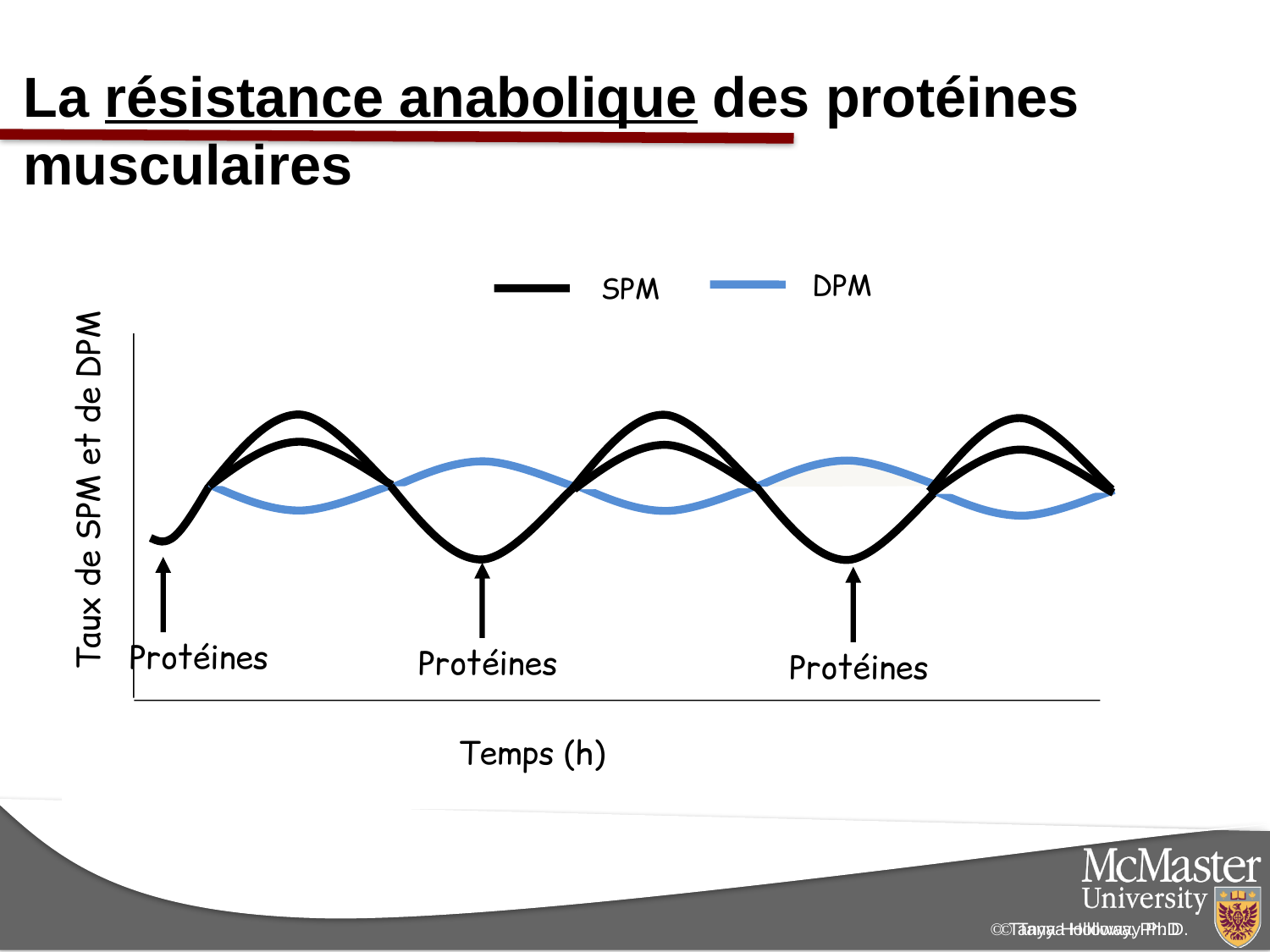

# La résistance anabolique des protéines musculaires

DPM
SPM

Taux de SPM et de DPM

Protéines

Protéines

Protéines
Temps (h)
© Tanya Holloway, Ph. D.